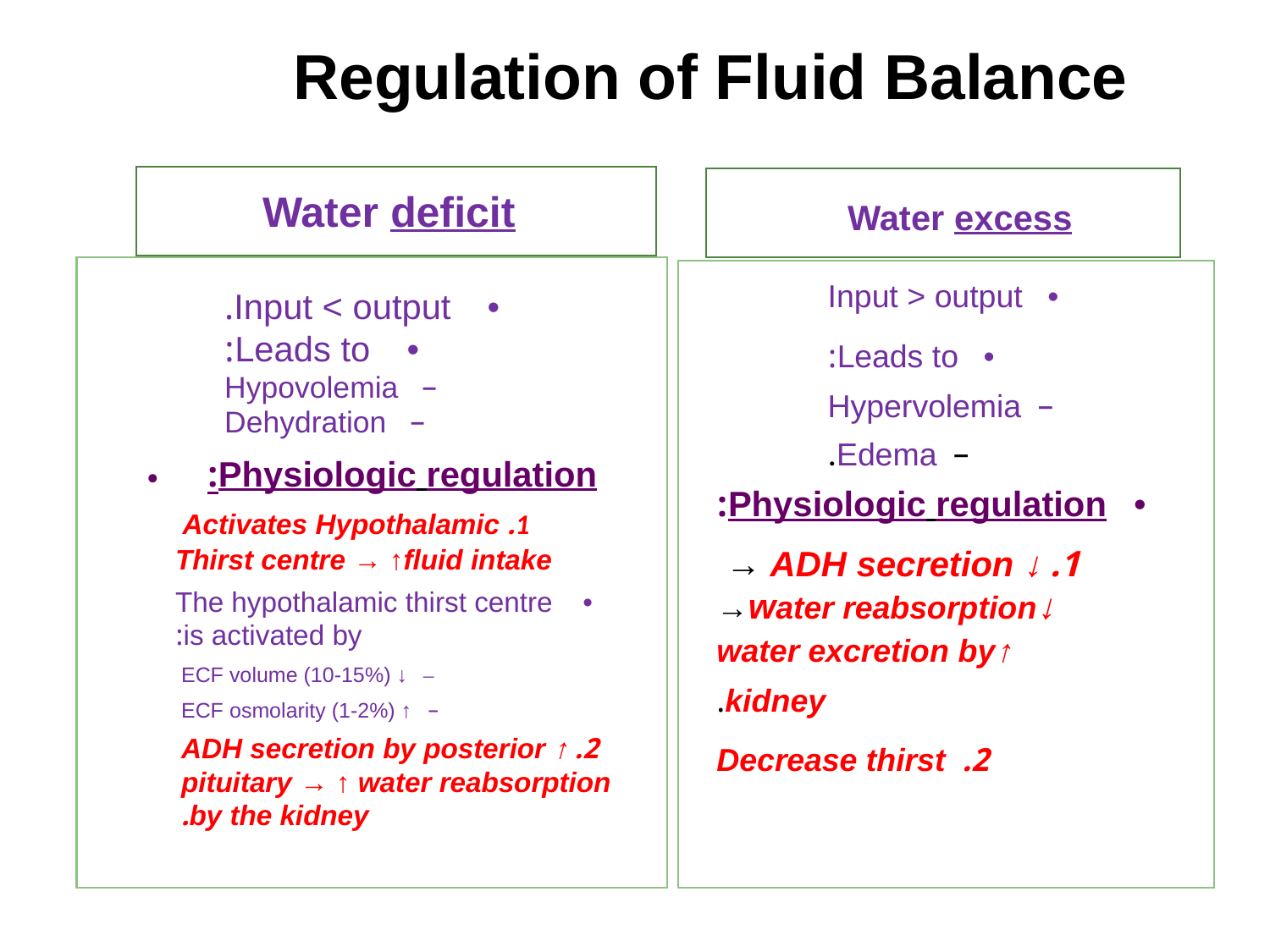

Regulation of Fluid Balance

	Water deficit
	Water excess

•    Input < output.
•    Leads to:
	–   Hypovolemia
	–   Dehydration

	•   Input > output
•   Leads to:
	–  Hypervolemia
–  Edema.

•
Physiologic regulation:
•   Physiologic regulation:

 1. ↓ ADH secretion →
	      ↓water reabsorption→
     ↑water excretion by
	       kidney.

2.  Decrease thirst

1. Activates Hypothalamic
Thirst centre → ↑fluid intake
•    The hypothalamic thirst centre
	is activated by:
–   ↓ ECF volume (10-15%)
–   ↑ ECF osmolarity (1-2%)
2. ↑ ADH secretion by posterior
pituitary → ↑ water reabsorption by the kidney.